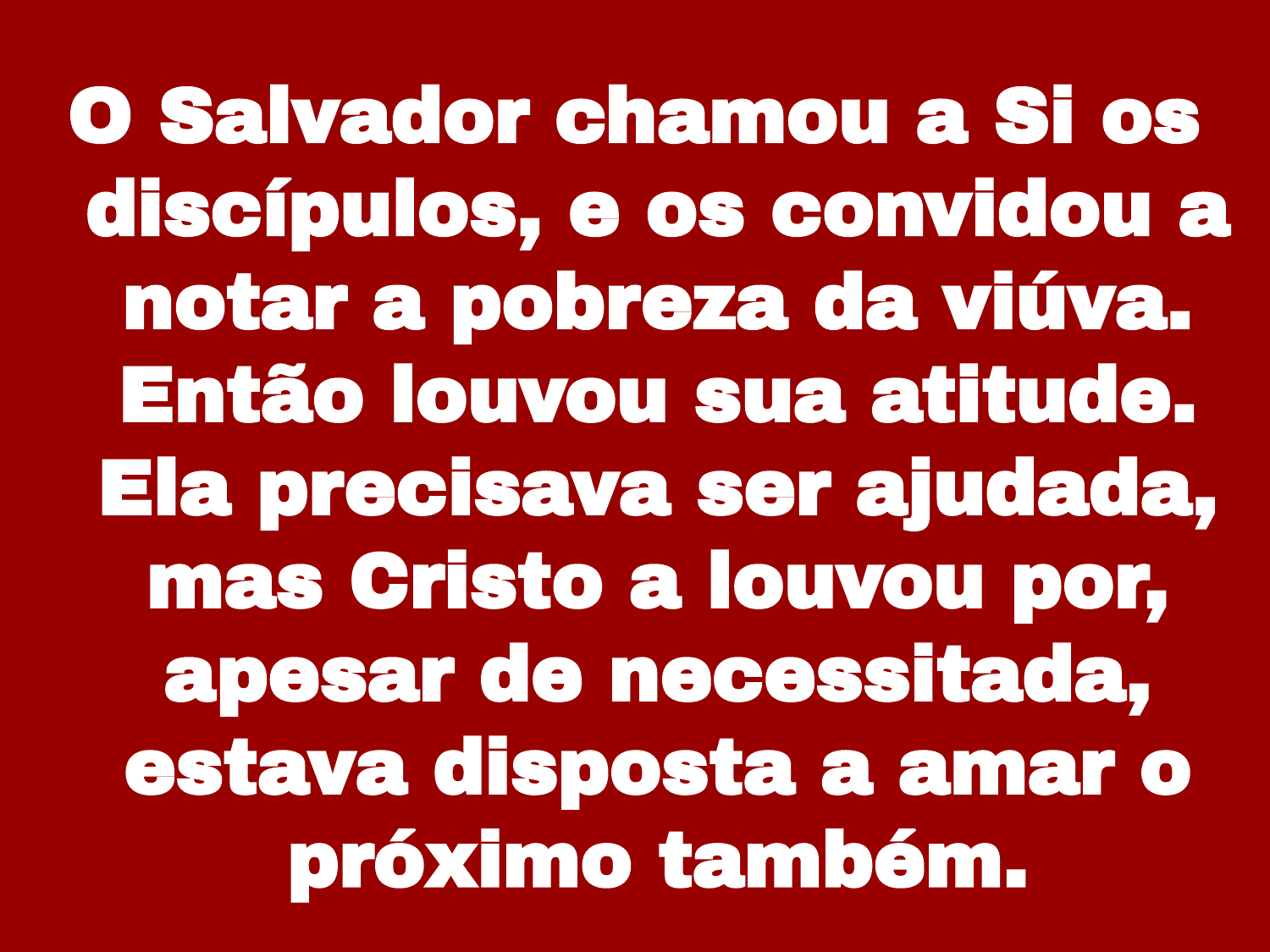

O Salvador chamou a Si os discípulos, e os convidou a notar a pobreza da viúva. Então louvou sua atitude. Ela precisava ser ajudada, mas Cristo a louvou por, apesar de necessitada, estava disposta a amar o próximo também.
3